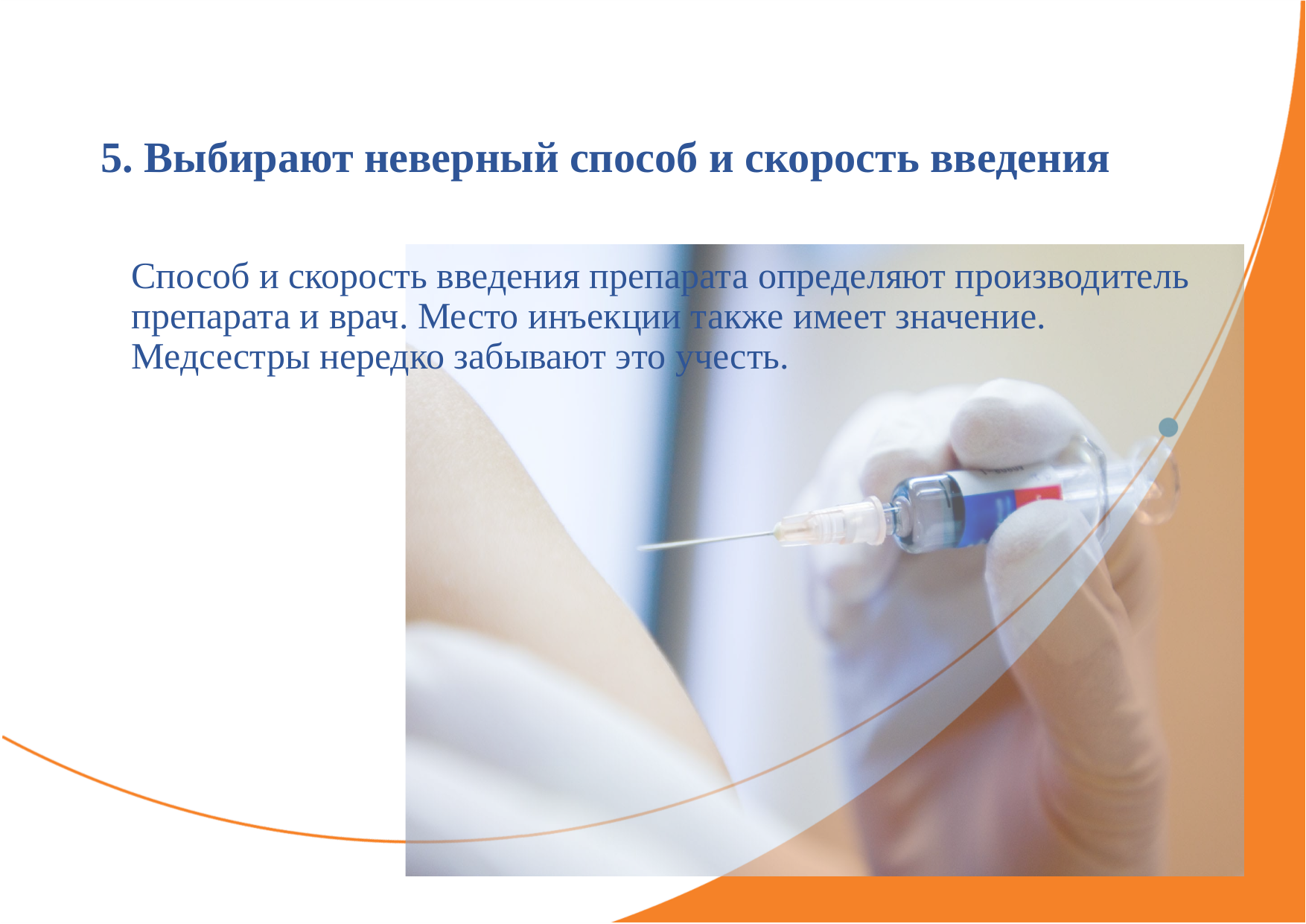

5. Выбирают неверный способ и скорость введения

	Способ и скорость введения препарата определяют производитель препарата и врач. Место инъекции также имеет значение. Медсестры нередко забывают это учесть.